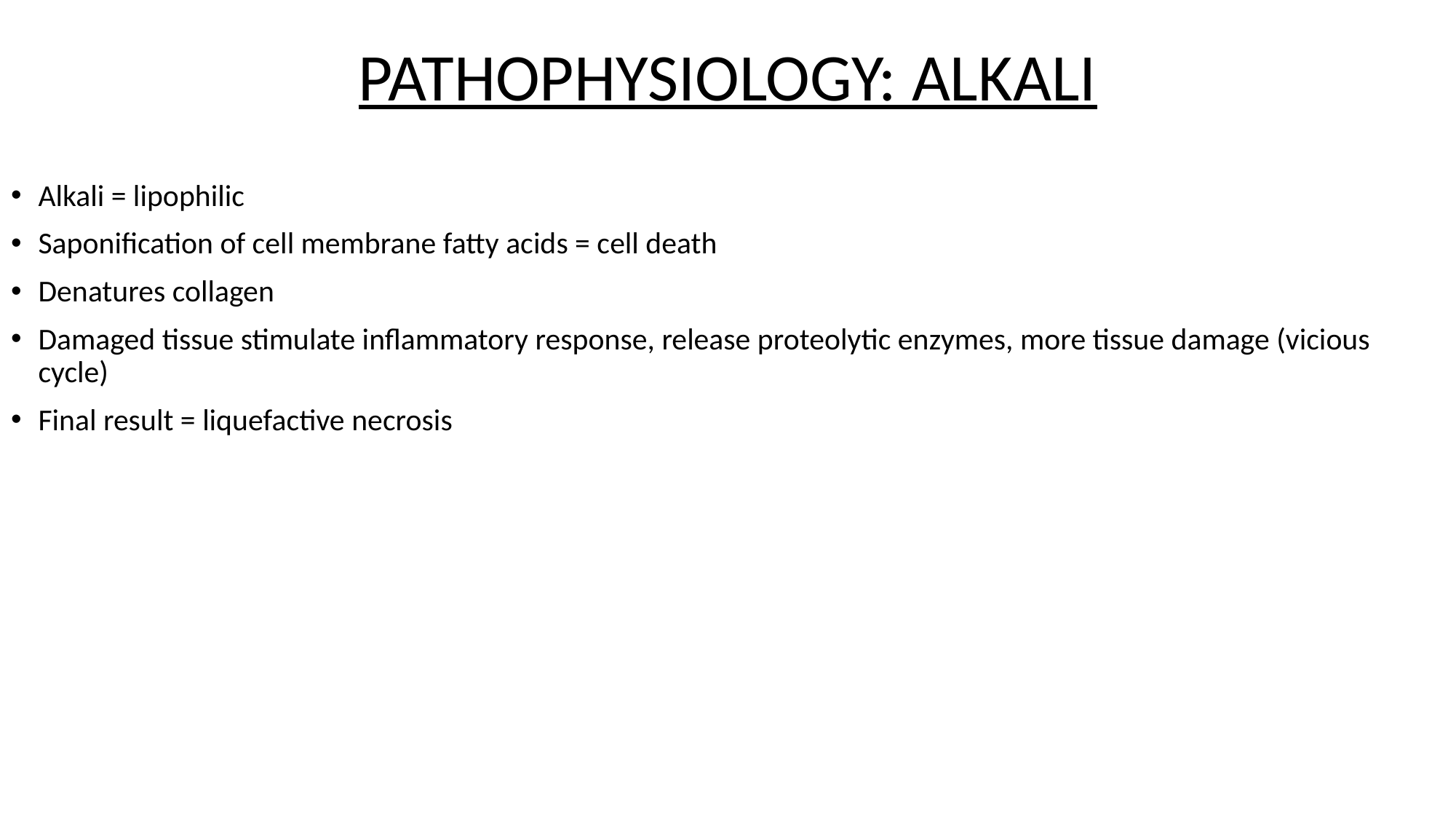

# PATHOPHYSIOLOGY: ALKALI
Alkali = lipophilic
Saponification of cell membrane fatty acids = cell death
Denatures collagen
Damaged tissue stimulate inflammatory response, release proteolytic enzymes, more tissue damage (vicious cycle)
Final result = liquefactive necrosis